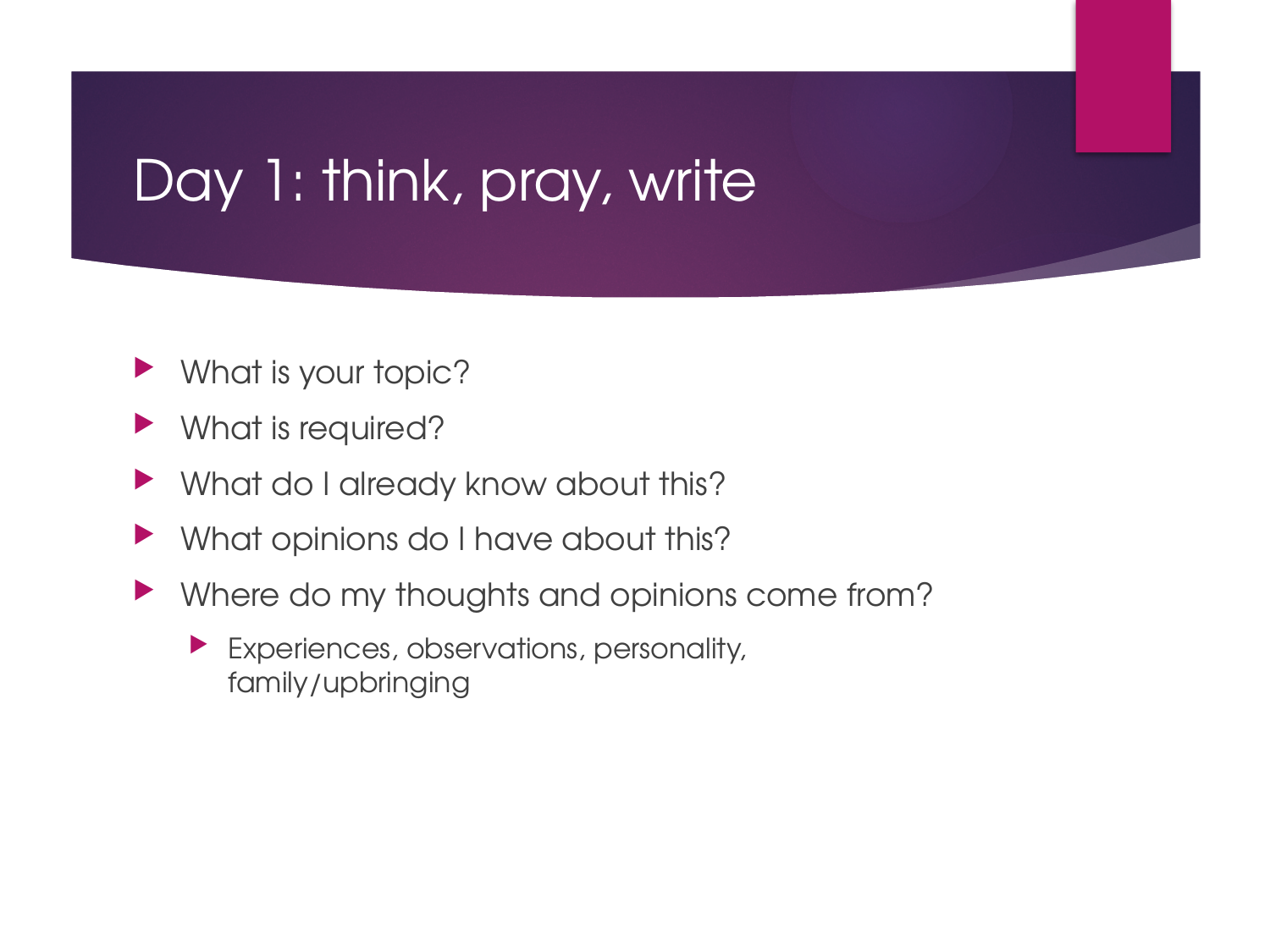

# Day 1: think, pray, write
What is your topic?
What is required?
What do I already know about this?
What opinions do I have about this?
Where do my thoughts and opinions come from?
Experiences, observations, personality, family/upbringing